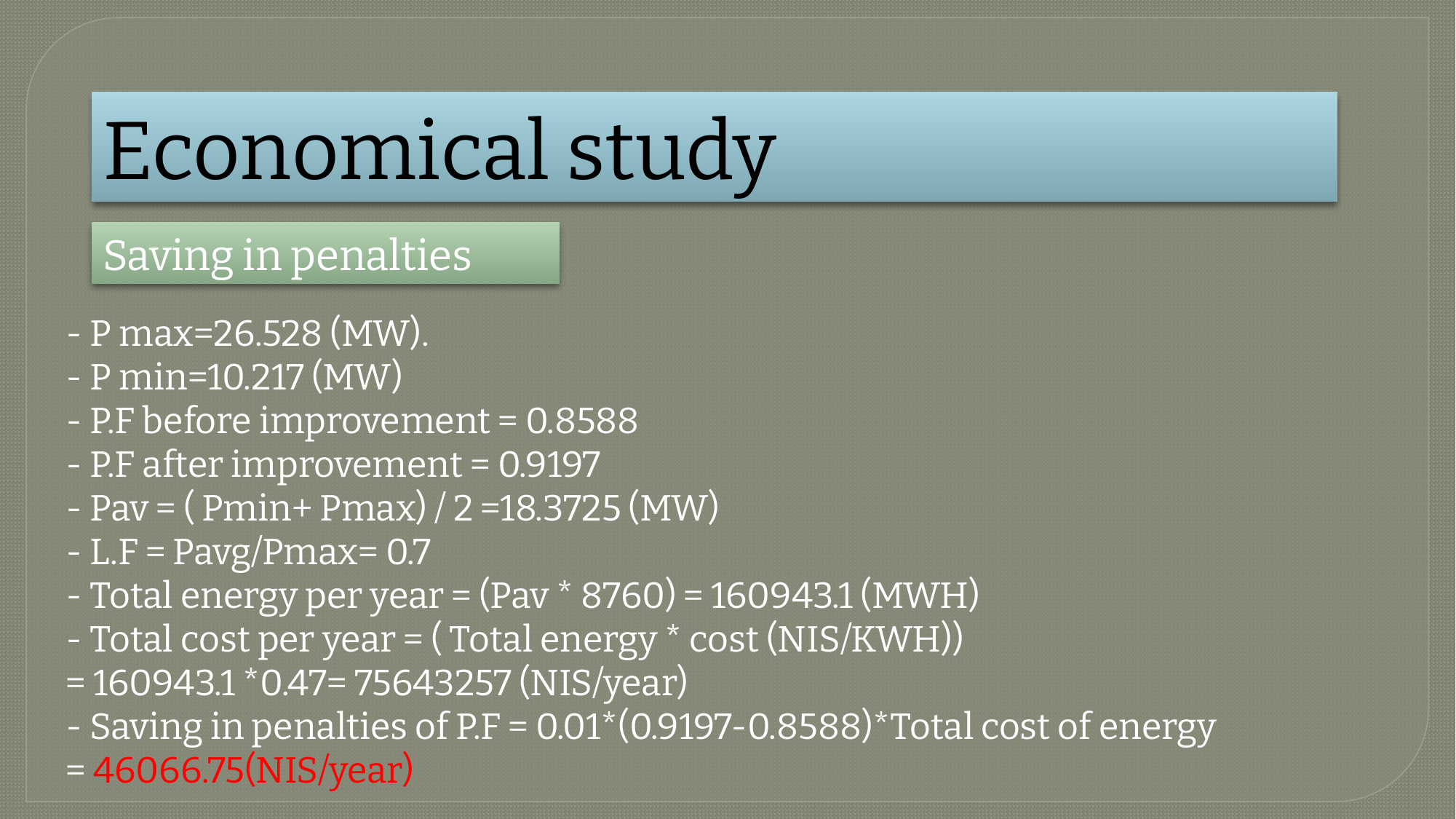

Economical study
Saving in penalties
- P max=26.528 (MW).
- P min=10.217 (MW)
- P.F before improvement = 0.8588
- P.F after improvement = 0.9197
- Pav = ( Pmin+ Pmax) / 2 =18.3725 (MW)
- L.F = Pavg/Pmax= 0.7
- Total energy per year = (Pav * 8760) = 160943.1 (MWH)
- Total cost per year = ( Total energy * cost (NIS/KWH))
= 160943.1 *0.47= 75643257 (NIS/year)
- Saving in penalties of P.F = 0.01*(0.9197-0.8588)*Total cost of energy
= 46066.75(NIS/year)